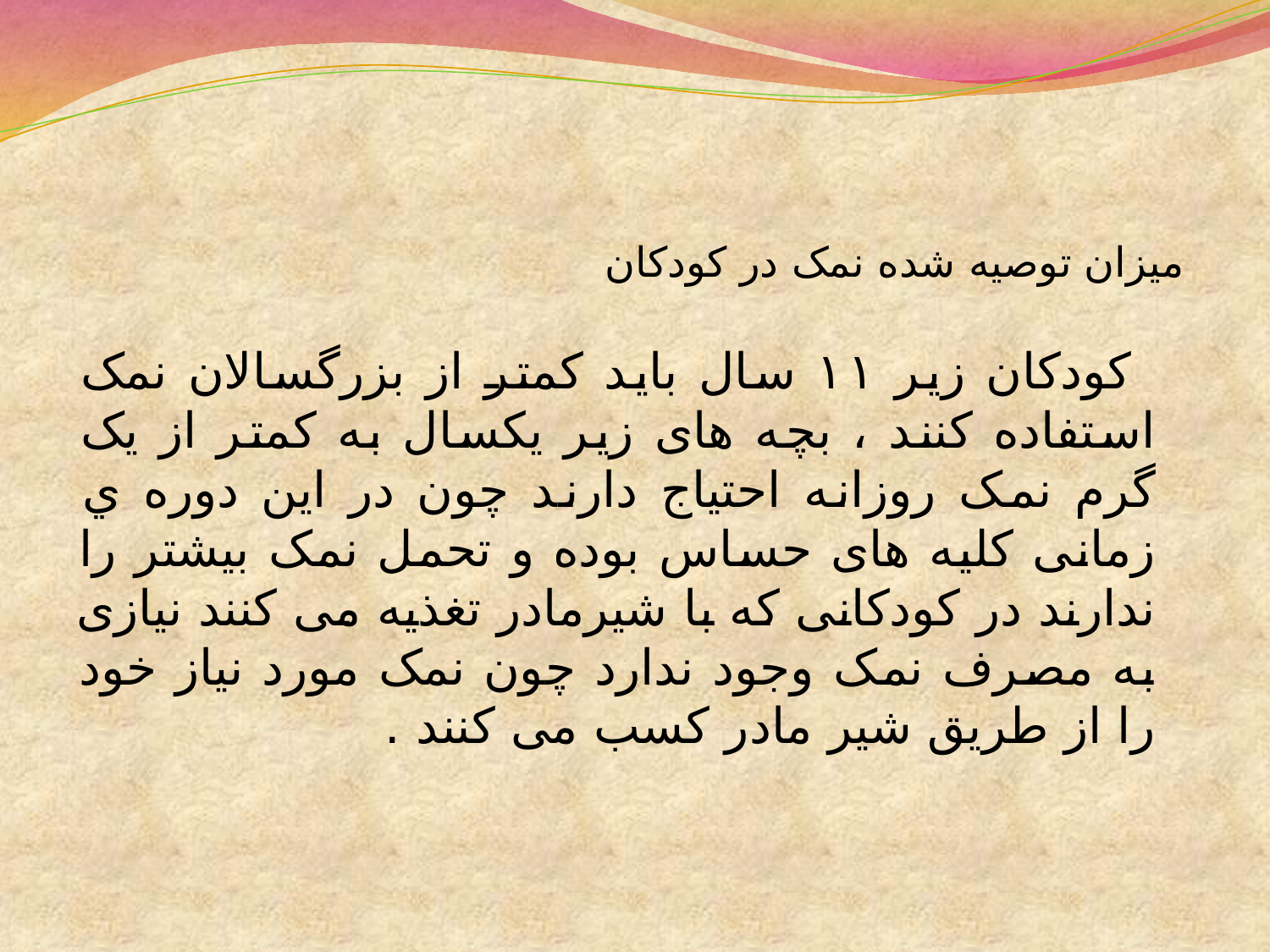

# ميزان توصيه شده نمک در کودکان

   کودکان زیر ١١ سال باید کمتر از بزرگسالان نمک استفاده کنند ، بچه های زیر یکسال به کمتر از یک گرم نمک روزانه احتياج دارند چون در این دوره ي زمانی کليه های حساس بوده و تحمل نمک بيشتر را ندارند در کودکانی که با شيرمادر تغذیه می کنند نيازی به مصرف نمک وجود ندارد چون نمک مورد نياز خود را از طریق شير مادر کسب می کنند .